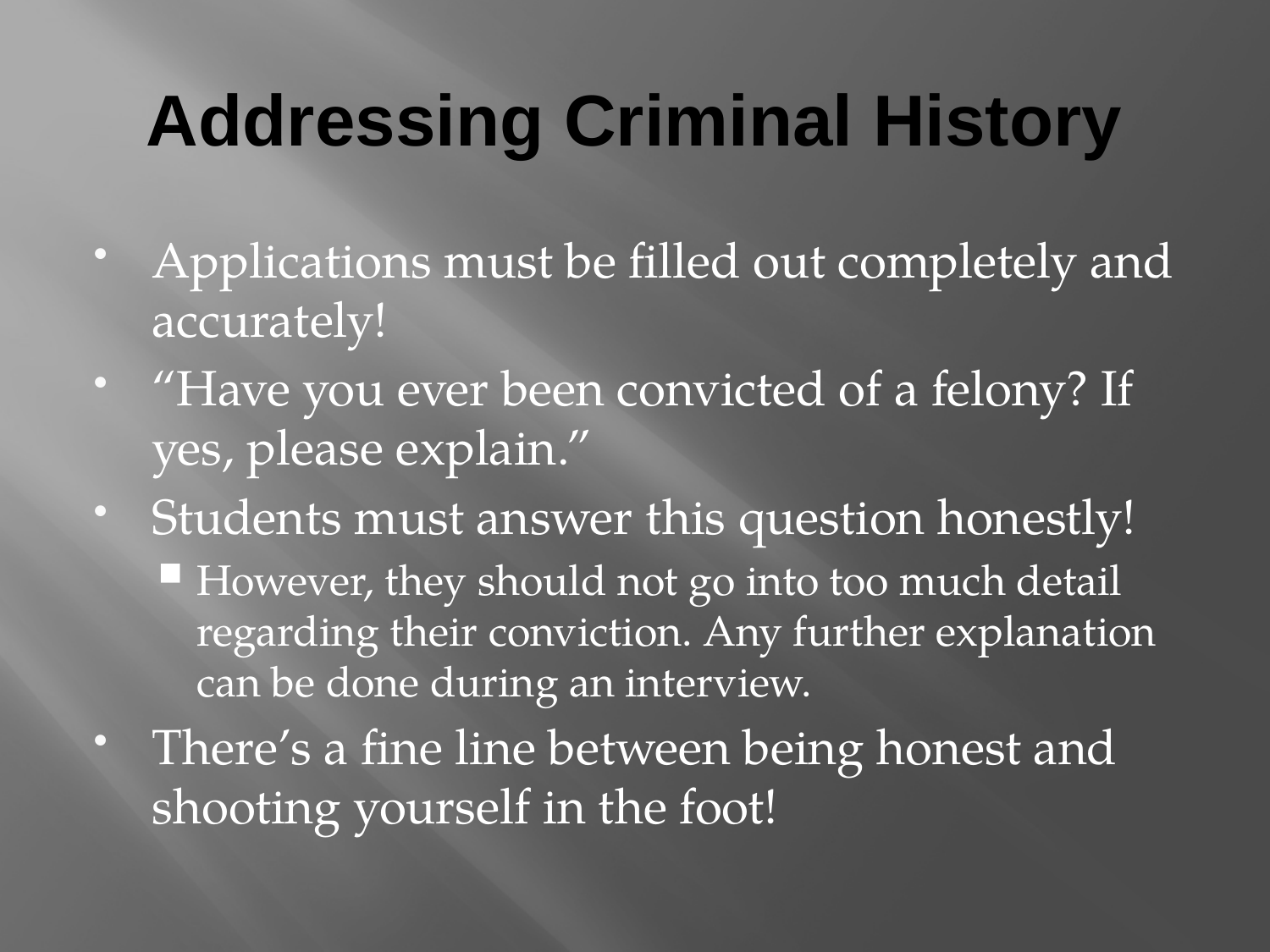

# Addressing Criminal History
Applications must be filled out completely and accurately!
“Have you ever been convicted of a felony? If yes, please explain.”
Students must answer this question honestly!
However, they should not go into too much detail regarding their conviction. Any further explanation can be done during an interview.
There’s a fine line between being honest and shooting yourself in the foot!